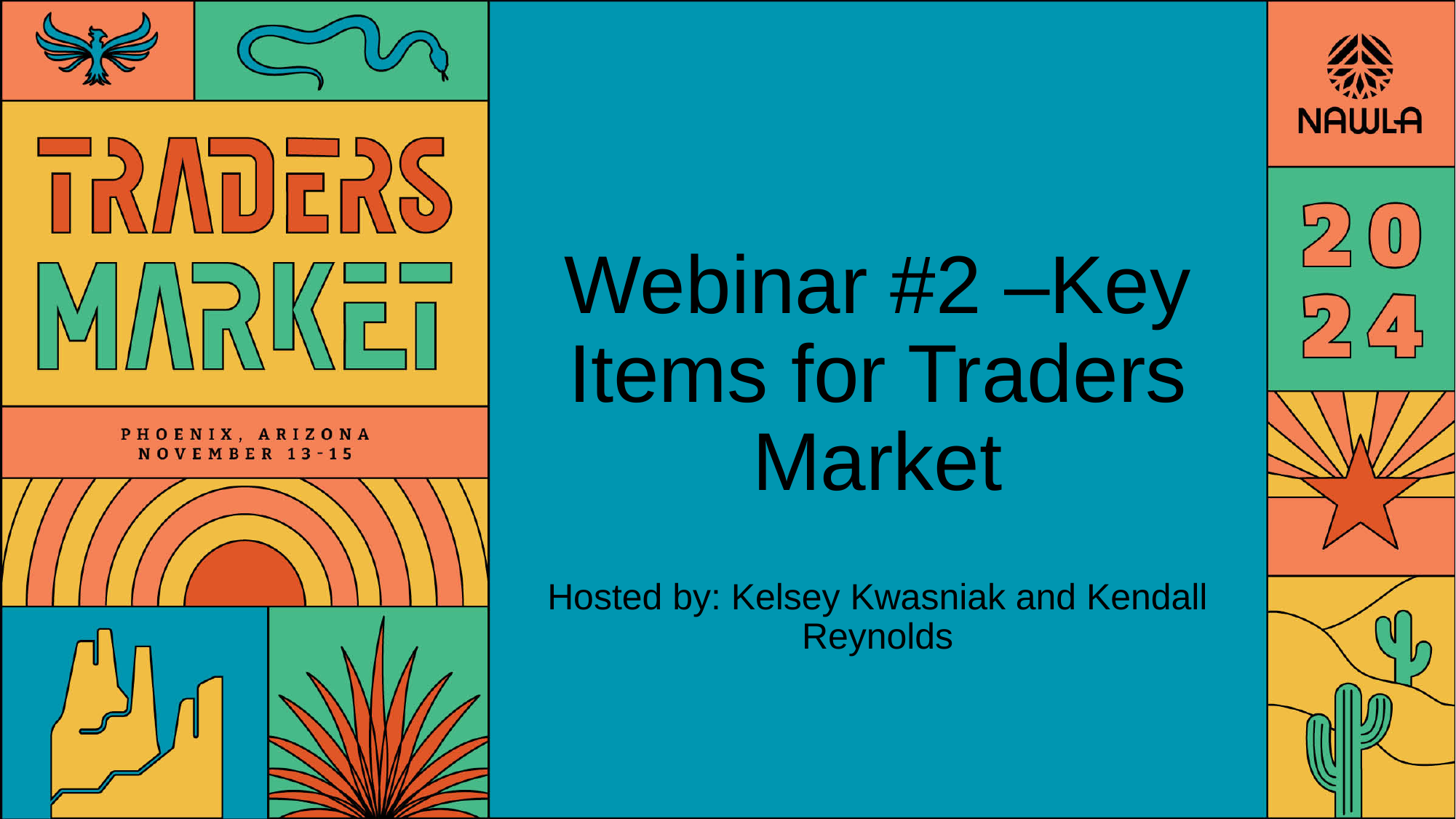

# Webinar #2 –Key Items for Traders Market
Hosted by: Kelsey Kwasniak and Kendall Reynolds